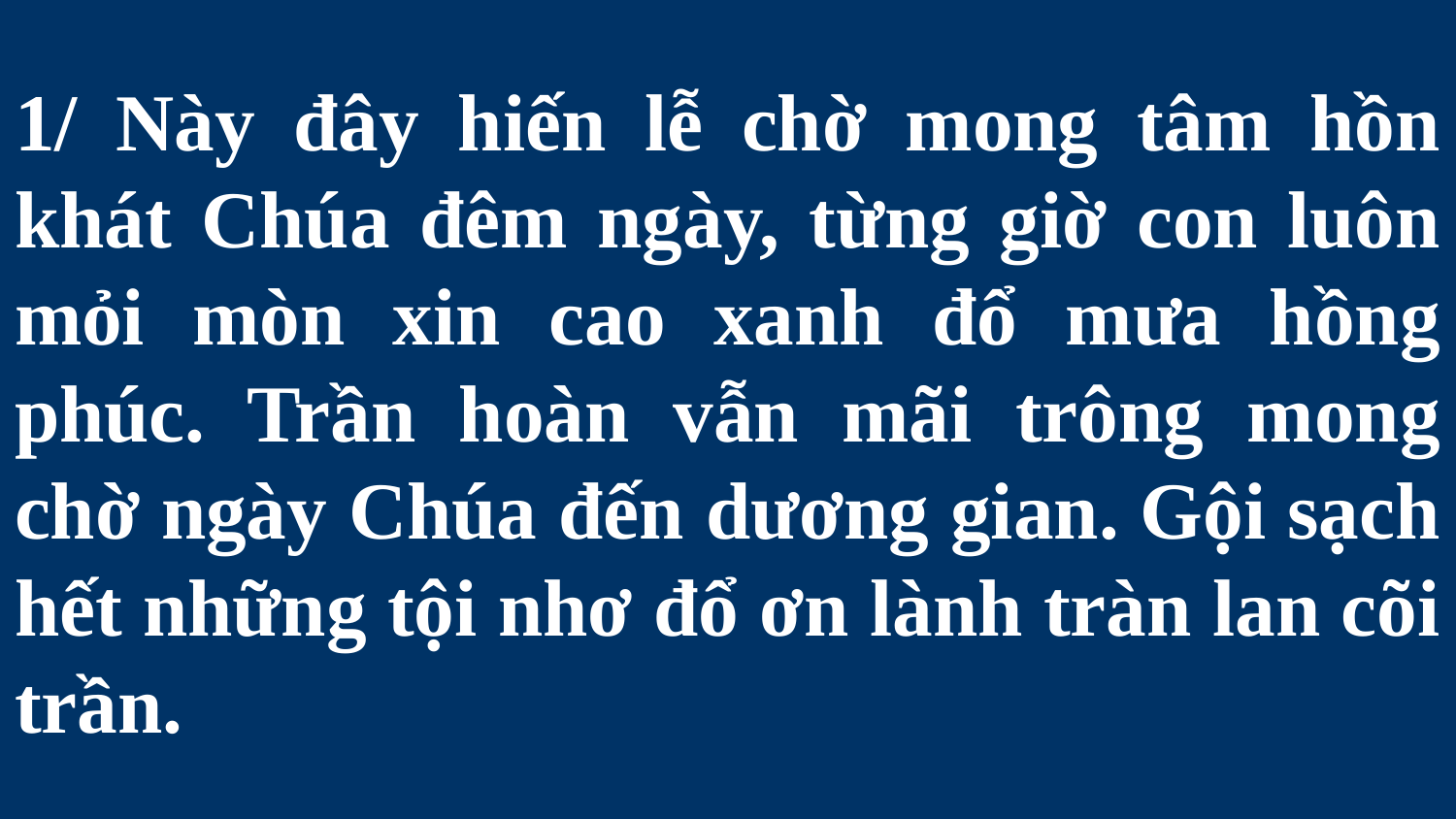

# 1/ Này đây hiến lễ chờ mong tâm hồn khát Chúa đêm ngày, từng giờ con luôn mỏi mòn xin cao xanh đổ mưa hồng phúc. Trần hoàn vẫn mãi trông mong chờ ngày Chúa đến dương gian. Gội sạch hết những tội nhơ đổ ơn lành tràn lan cõi trần.